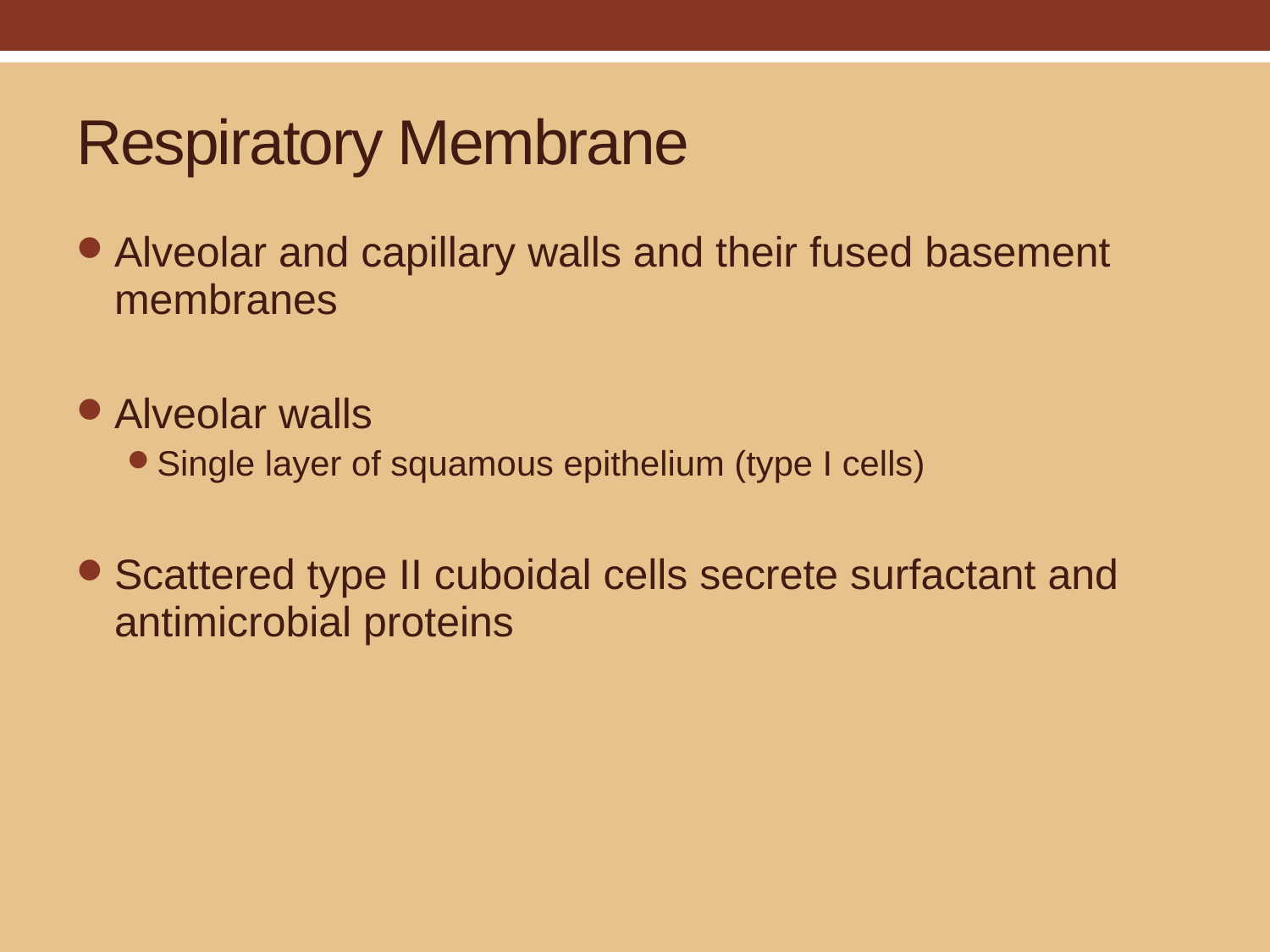

# Respiratory Membrane
Alveolar and capillary walls and their fused basement membranes

Alveolar walls
Single layer of squamous epithelium (type I cells)

Scattered type II cuboidal cells secrete surfactant and antimicrobial proteins